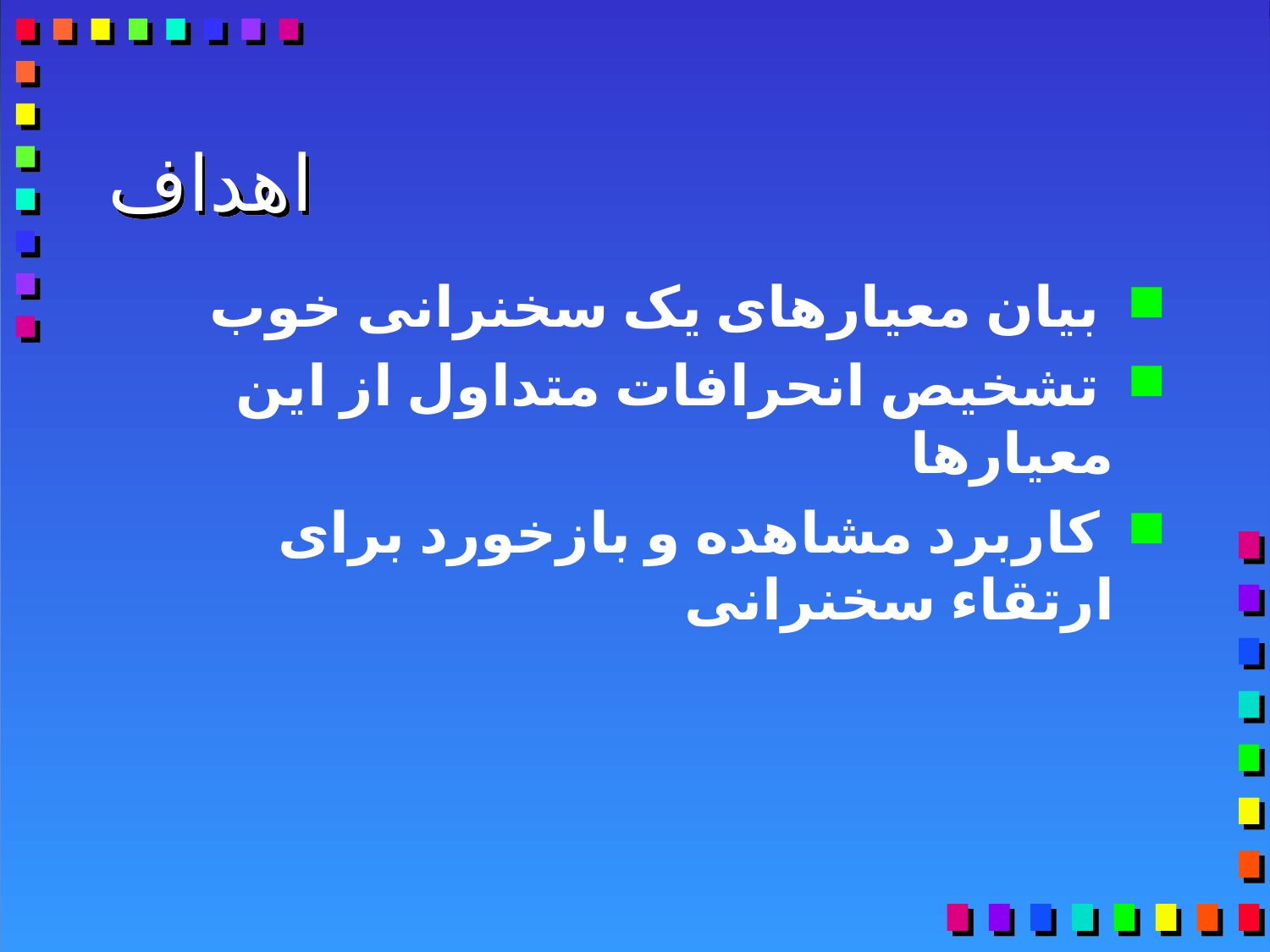

# اهداف
 بيان معیارهای یک سخنرانی خوب
 تشخیص انحرافات متداول از اين معیارها
 کاربرد مشاهده و بازخورد برای ارتقاء سخنرانی